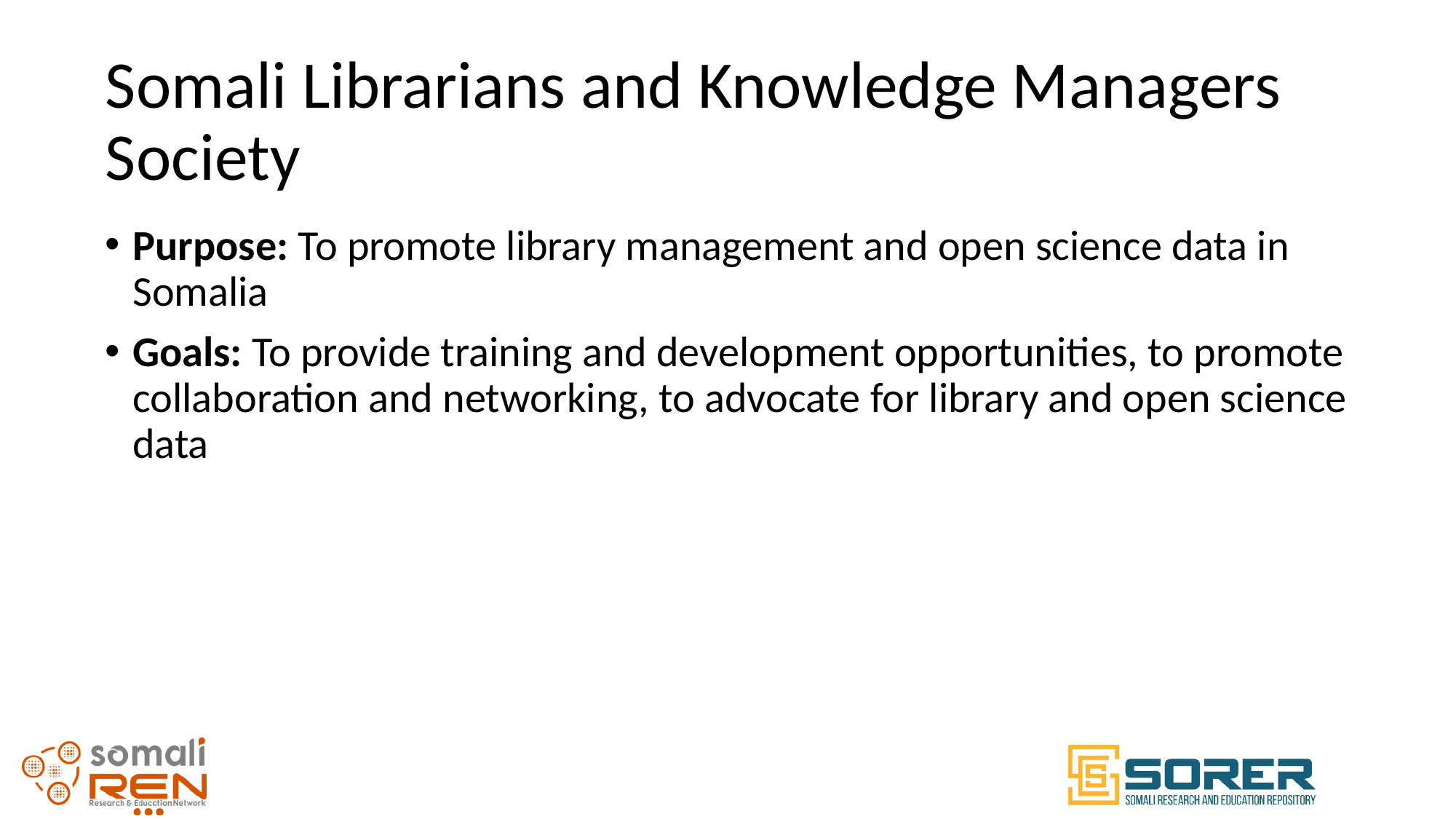

# Somali Librarians and Knowledge Managers Society
Purpose: To promote library management and open science data in Somalia
Goals: To provide training and development opportunities, to promote collaboration and networking, to advocate for library and open science data